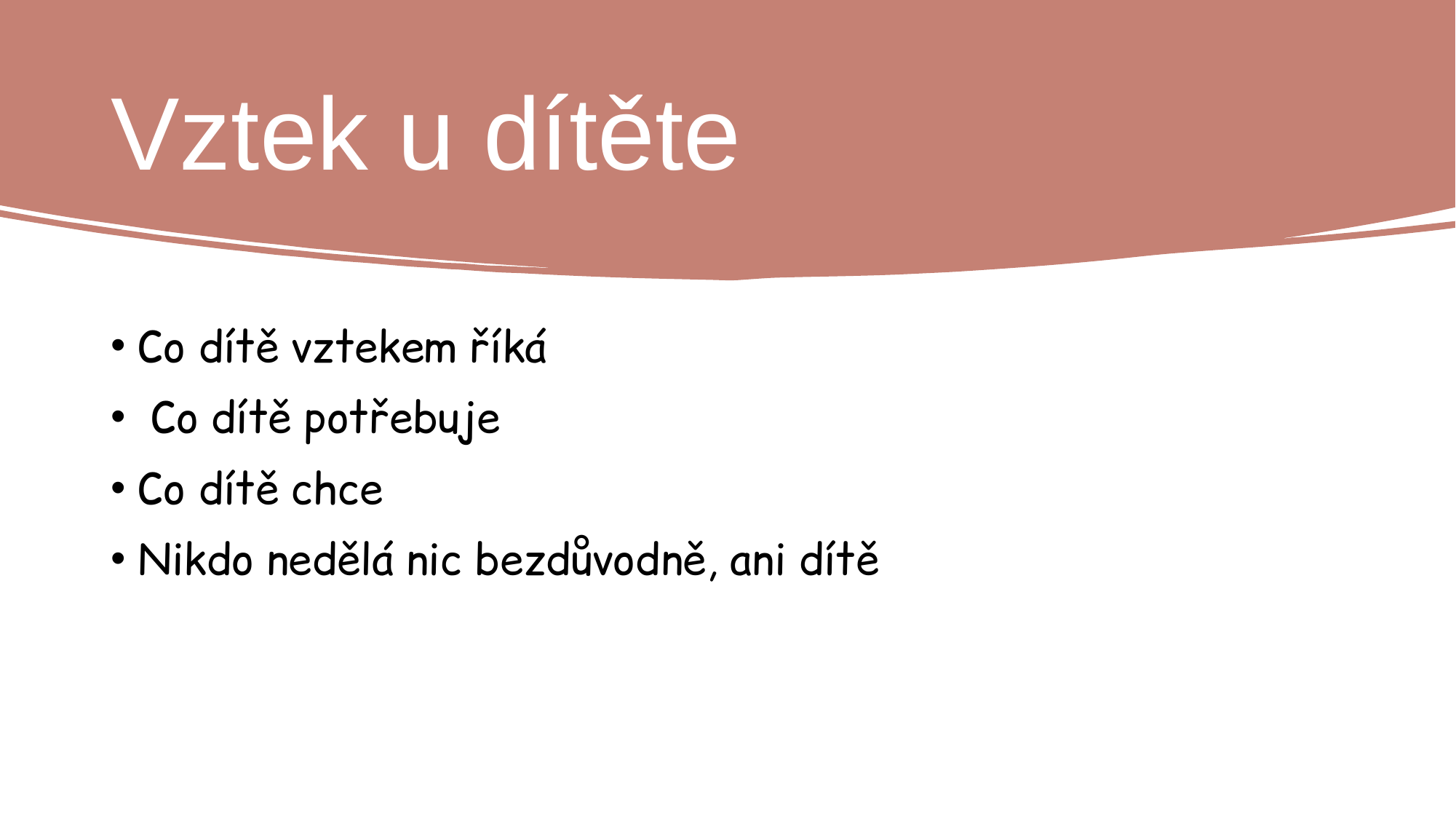

# Vztek u dítěte
Co dítě vztekem říká
 Co dítě potřebuje
Co dítě chce
Nikdo nedělá nic bezdůvodně, ani dítě